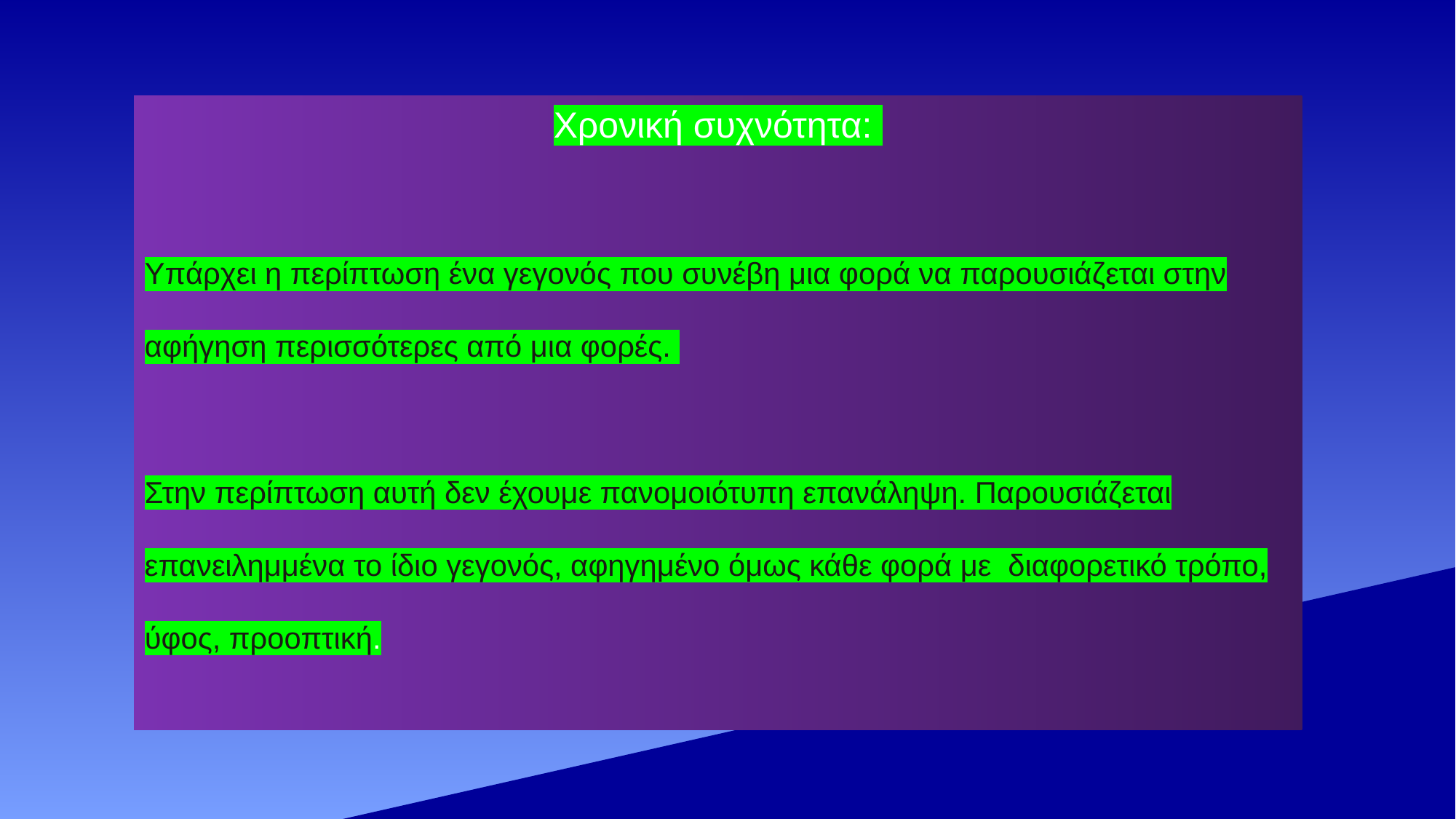

Χρονική συχνότητα:

Υπάρχει η περίπτωση ένα γεγονός που συνέβη μια φορά να παρουσιάζεται στην αφήγηση περισσότερες από μια φορές.

Στην περίπτωση αυτή δεν έχουμε πανομοιότυπη επανάληψη. Παρουσιάζεται επανειλημμένα το ίδιο γεγονός, αφηγημένο όμως κάθε φορά με  διαφορετικό τρόπο, ύφος, προοπτική.